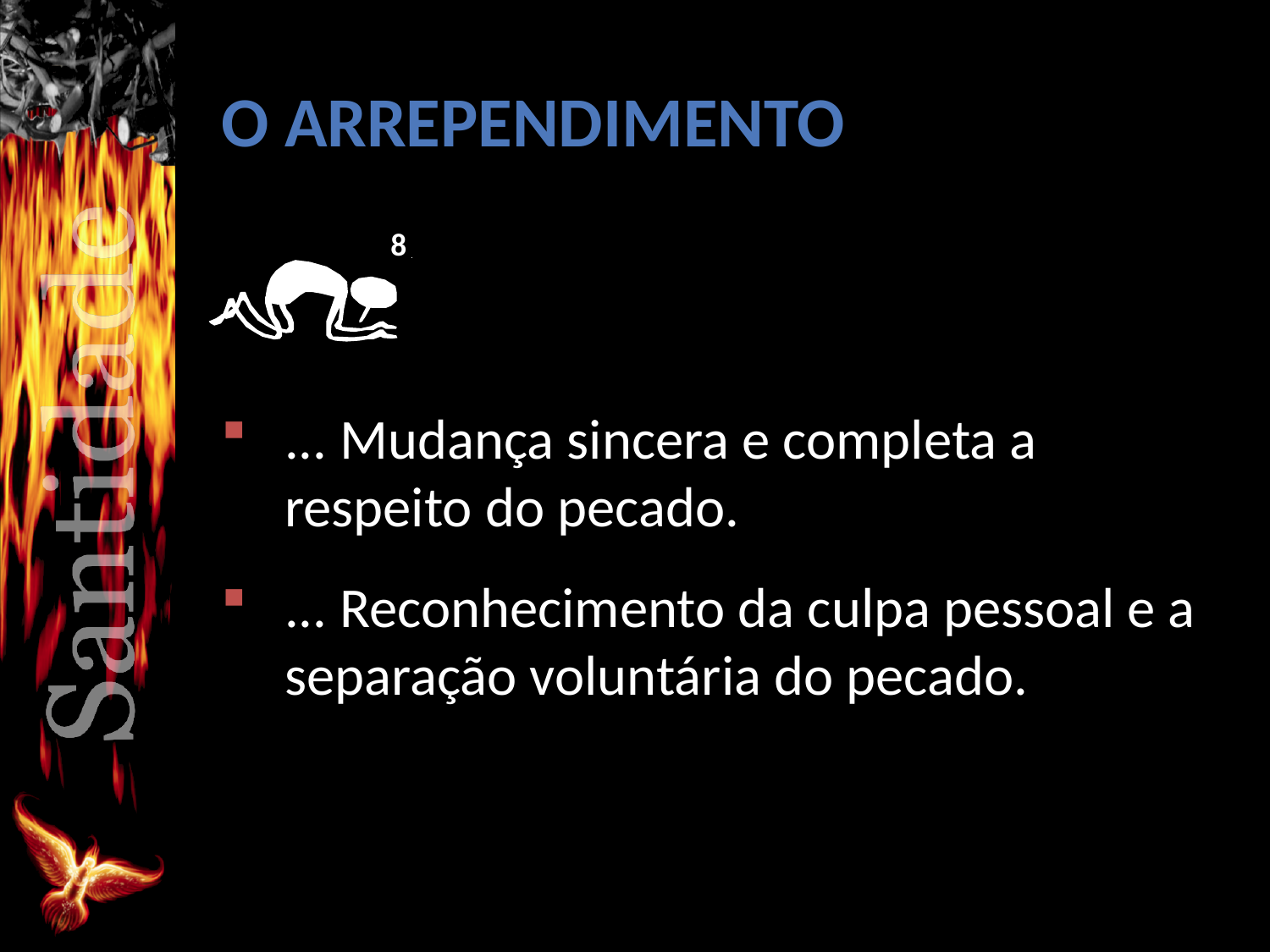

# O ARREPENDIMENTO
8

... Mudança sincera e completa a respeito do pecado.
... Reconhecimento da culpa pessoal e a separação voluntária do pecado.